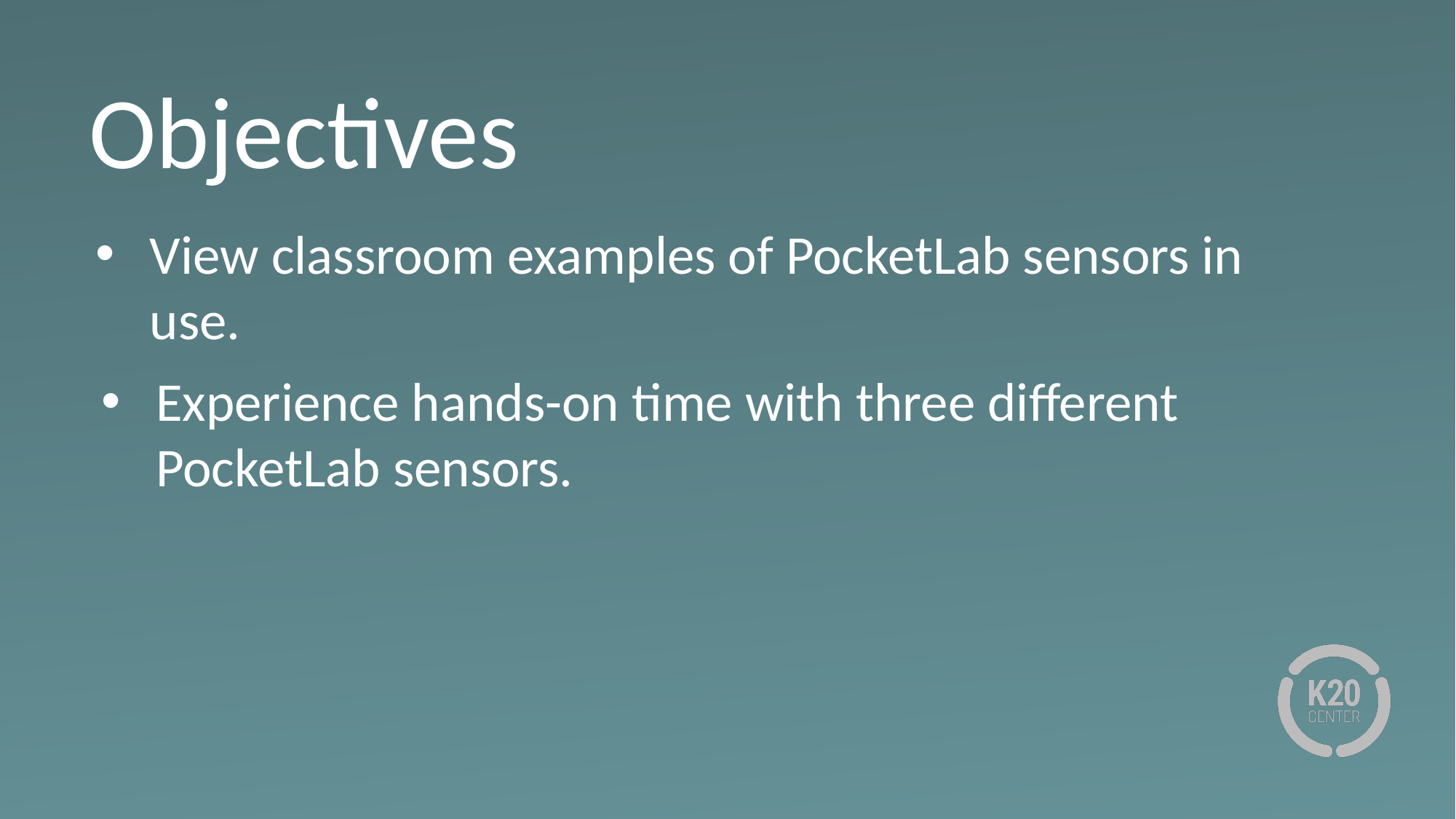

# Objectives
View classroom examples of PocketLab sensors in use.
Experience hands-on time with three different PocketLab sensors.